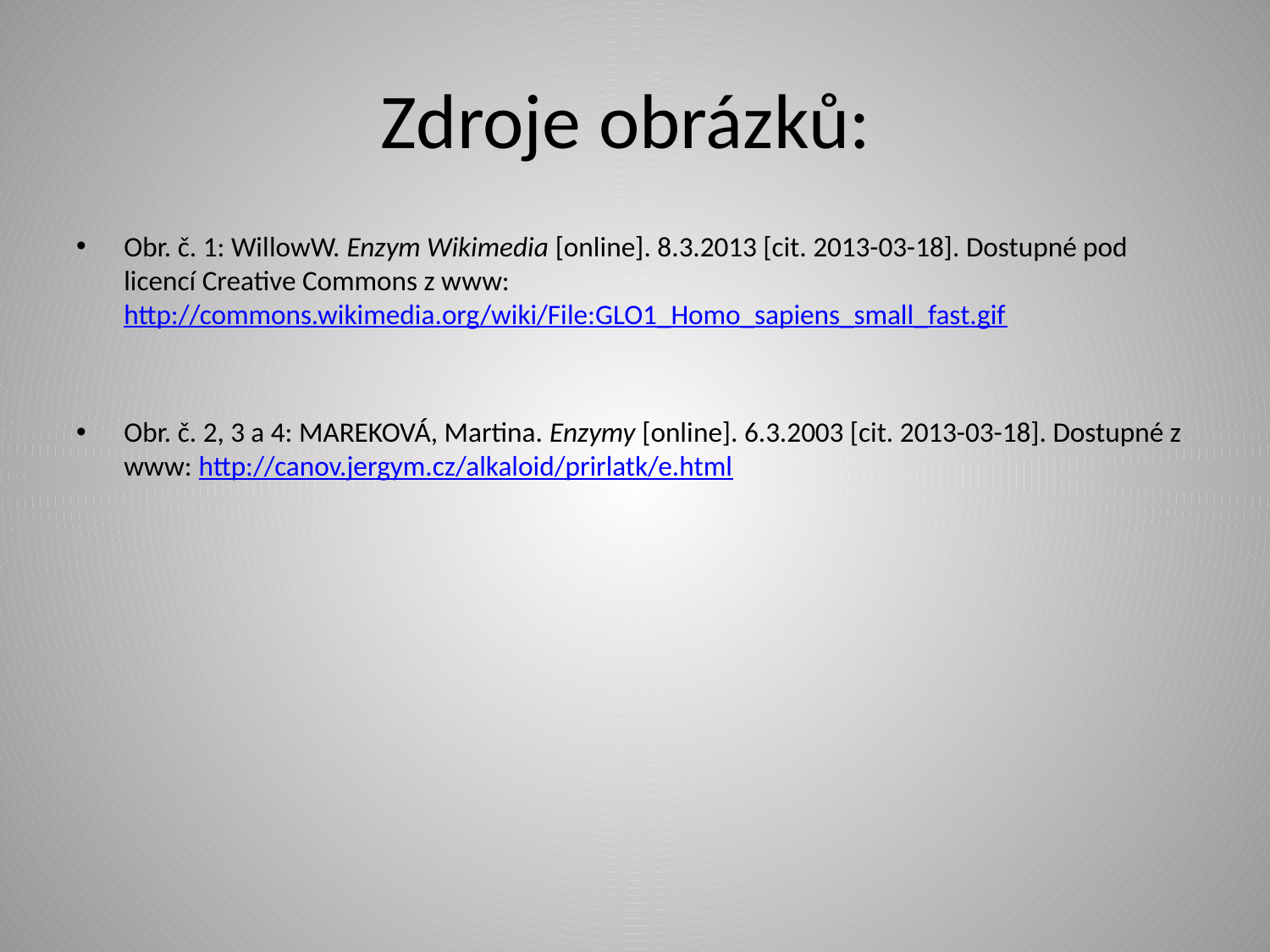

# Zdroje obrázků:
Obr. č. 1: WillowW. Enzym Wikimedia [online]. 8.3.2013 [cit. 2013-03-18]. Dostupné pod licencí Creative Commons z www: http://commons.wikimedia.org/wiki/File:GLO1_Homo_sapiens_small_fast.gif

Obr. č. 2, 3 a 4: MAREKOVÁ, Martina. Enzymy [online]. 6.3.2003 [cit. 2013-03-18]. Dostupné z www: http://canov.jergym.cz/alkaloid/prirlatk/e.html